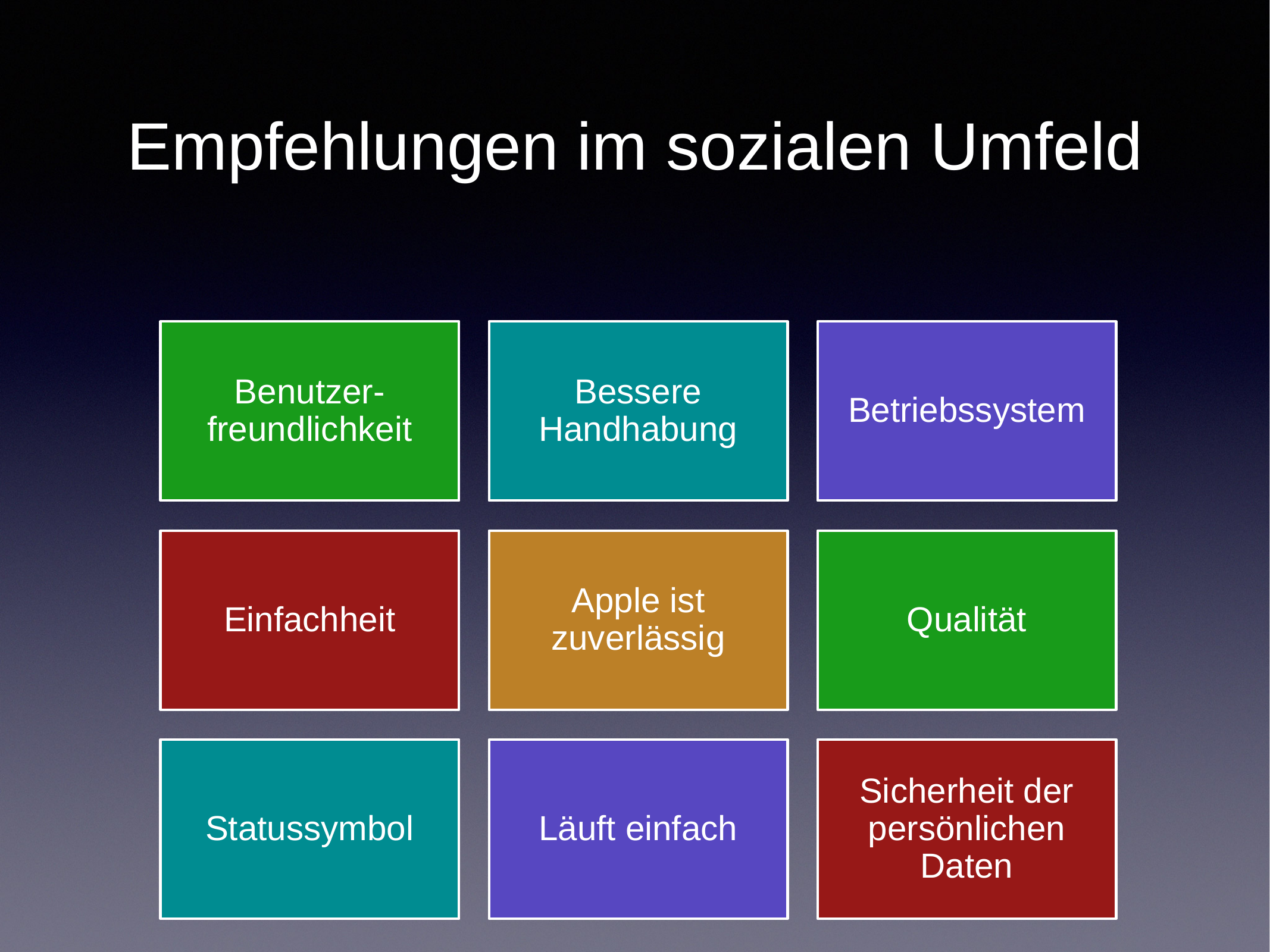

# Empfehlungen im sozialen Umfeld
Benutzer-freundlichkeit
Bessere Handhabung
Betriebssystem
Einfachheit
Apple ist zuverlässig
Qualität
Statussymbol
Läuft einfach
Sicherheit der persönlichen Daten